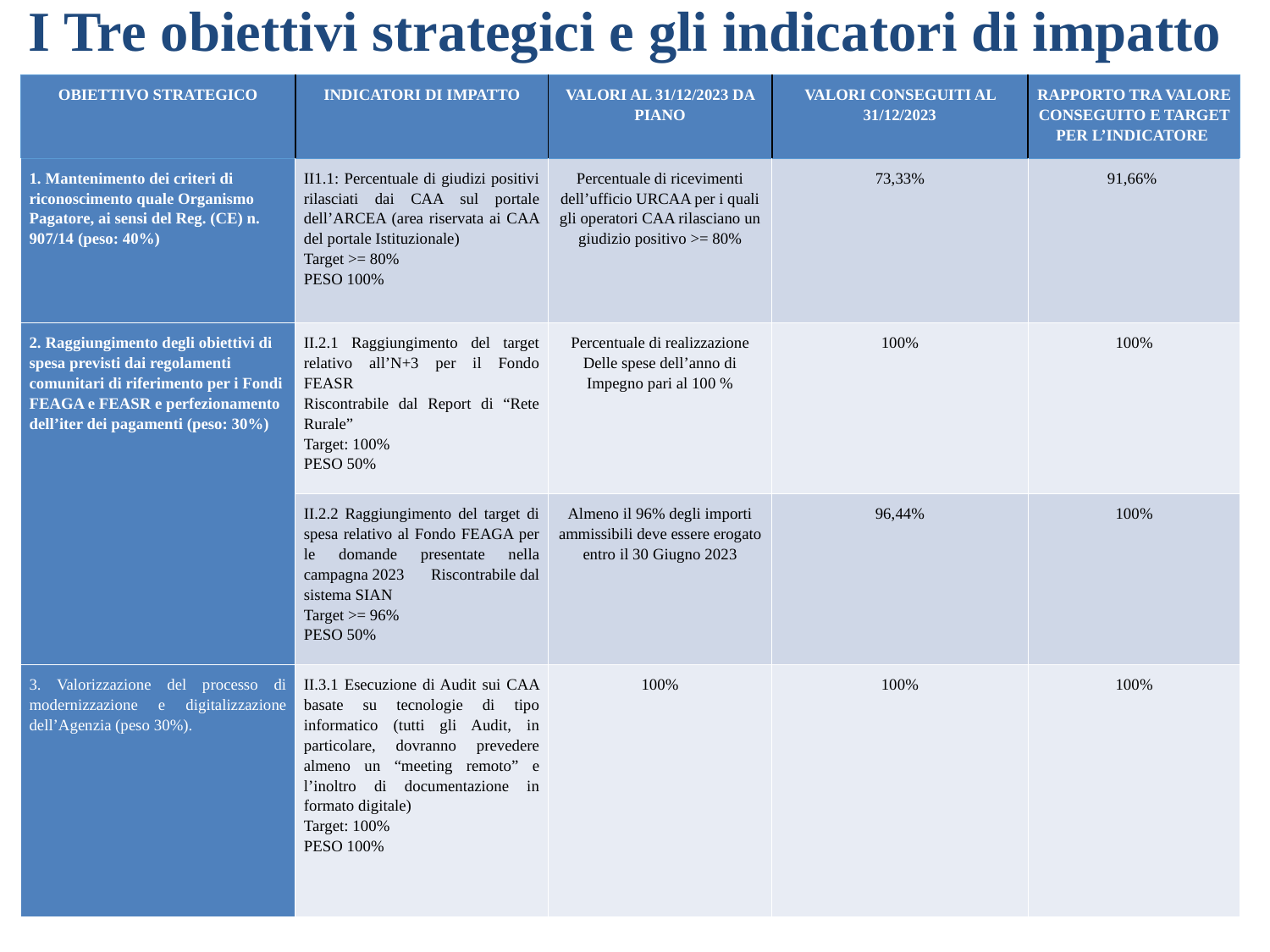

I Tre obiettivi strategici e gli indicatori di impatto
| OBIETTIVO STRATEGICO | INDICATORI DI IMPATTO | VALORI AL 31/12/2023 DA PIANO | VALORI CONSEGUITI AL 31/12/2023 | RAPPORTO TRA VALORE CONSEGUITO E TARGET PER L’INDICATORE |
| --- | --- | --- | --- | --- |
| 1. Mantenimento dei criteri di riconoscimento quale Organismo Pagatore, ai sensi del Reg. (CE) n. 907/14 (peso: 40%) | II1.1: Percentuale di giudizi positivi rilasciati dai CAA sul portale dell’ARCEA (area riservata ai CAA del portale Istituzionale) Target >= 80% PESO 100% | Percentuale di ricevimenti dell’ufficio URCAA per i quali gli operatori CAA rilasciano un giudizio positivo >= 80% | 73,33% | 91,66% |
| 2. Raggiungimento degli obiettivi di spesa previsti dai regolamenti comunitari di riferimento per i Fondi FEAGA e FEASR e perfezionamento dell’iter dei pagamenti (peso: 30%) | II.2.1 Raggiungimento del target relativo all’N+3 per il Fondo FEASR Riscontrabile dal Report di “Rete Rurale” Target: 100% PESO 50% | Percentuale di realizzazione Delle spese dell’anno di Impegno pari al 100 % | 100% | 100% |
|  | II.2.2 Raggiungimento del target di spesa relativo al Fondo FEAGA per le domande presentate nella campagna 2023 Riscontrabile dal sistema SIAN Target >= 96% PESO 50% | Almeno il 96% degli importi ammissibili deve essere erogato entro il 30 Giugno 2023 | 96,44% | 100% |
| 3. Valorizzazione del processo di modernizzazione e digitalizzazione dell’Agenzia (peso 30%). | II.3.1 Esecuzione di Audit sui CAA basate su tecnologie di tipo informatico (tutti gli Audit, in particolare, dovranno prevedere almeno un “meeting remoto” e l’inoltro di documentazione in formato digitale) Target: 100% PESO 100% | 100% | 100% | 100% |
#

17